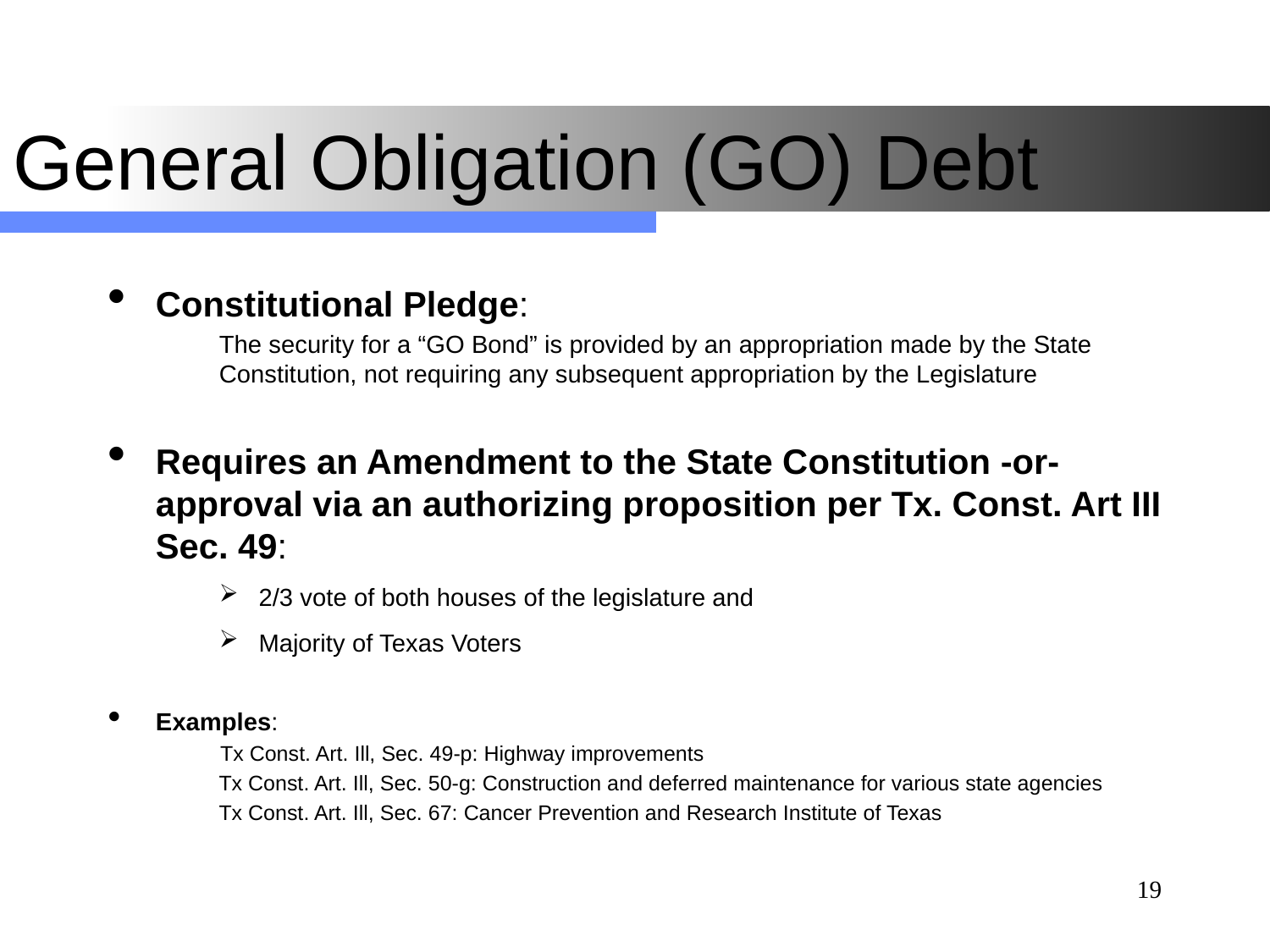

# General Obligation (GO) Debt
Constitutional Pledge:
The security for a “GO Bond” is provided by an appropriation made by the State Constitution, not requiring any subsequent appropriation by the Legislature

Requires an Amendment to the State Constitution -or- approval via an authorizing proposition per Tx. Const. Art III Sec. 49:
2/3 vote of both houses of the legislature and
Majority of Texas Voters

Examples:
          Tx Const. Art. Ill, Sec. 49-p: Highway improvements
        Tx Const. Art. Ill, Sec. 50-g: Construction and deferred maintenance for various state agencies
        Tx Const. Art. Ill, Sec. 67: Cancer Prevention and Research Institute of Texas
19